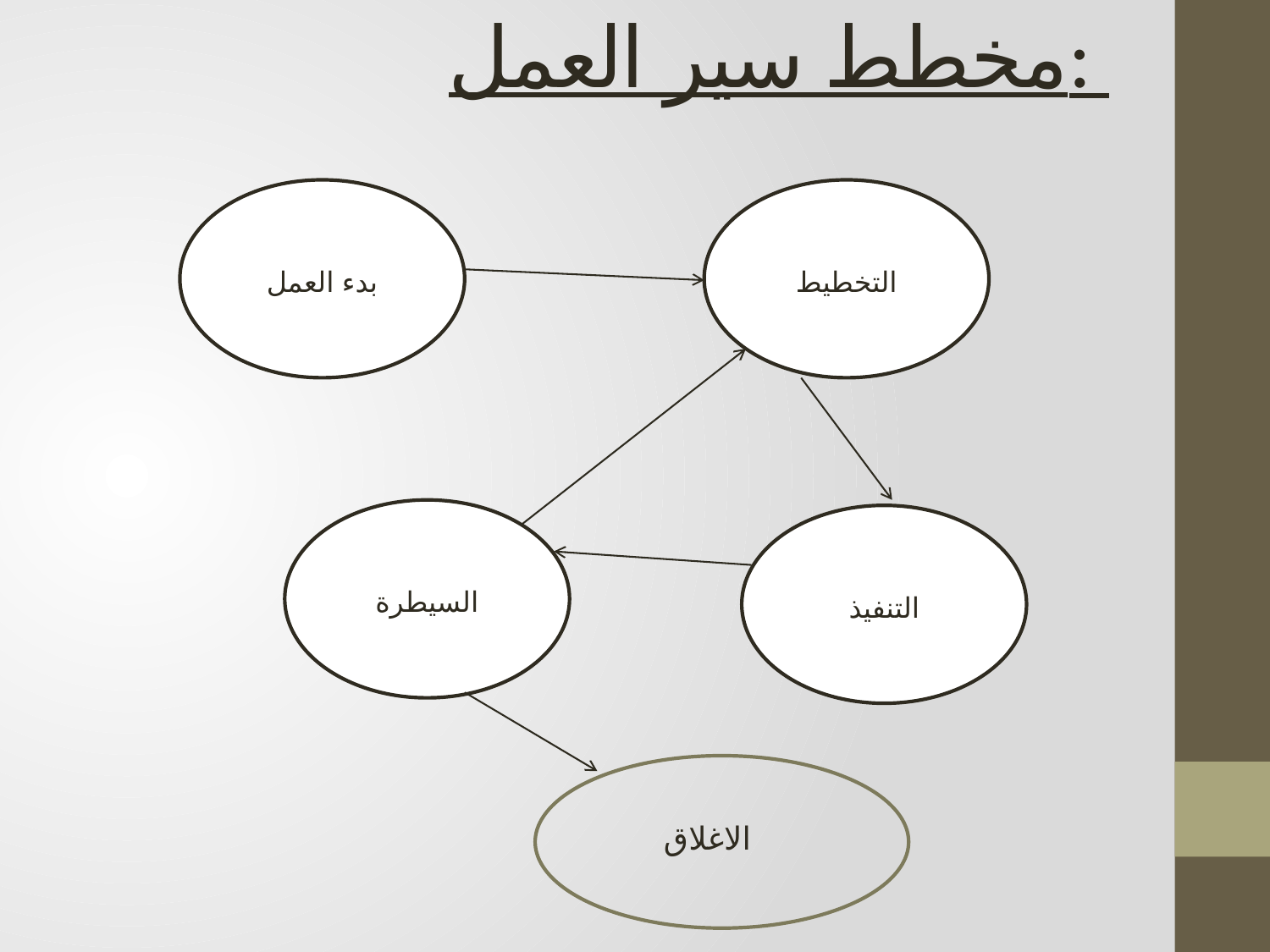

# مخطط سير العمل:

بدء العمل
التخطيط
السيطرة
التنفيذ

الاغلاق

الاغلاق